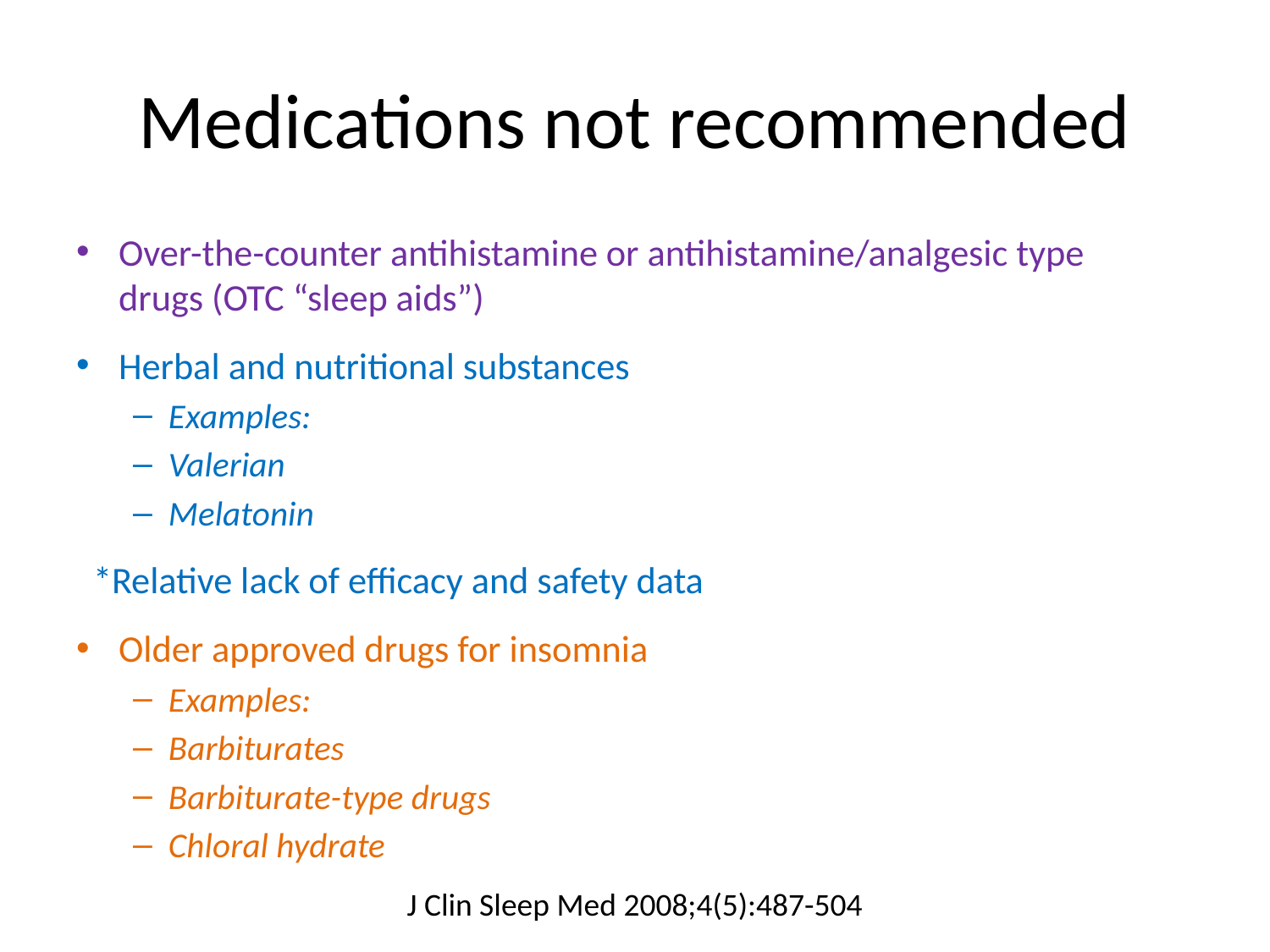

# Medications not recommended
Over-the-counter antihistamine or antihistamine/analgesic type drugs (OTC “sleep aids”)
Herbal and nutritional substances
Examples:
Valerian
Melatonin
  *Relative lack of efficacy and safety data
Older approved drugs for insomnia
Examples:
Barbiturates
Barbiturate-type drugs
Chloral hydrate
J Clin Sleep Med 2008;4(5):487-504